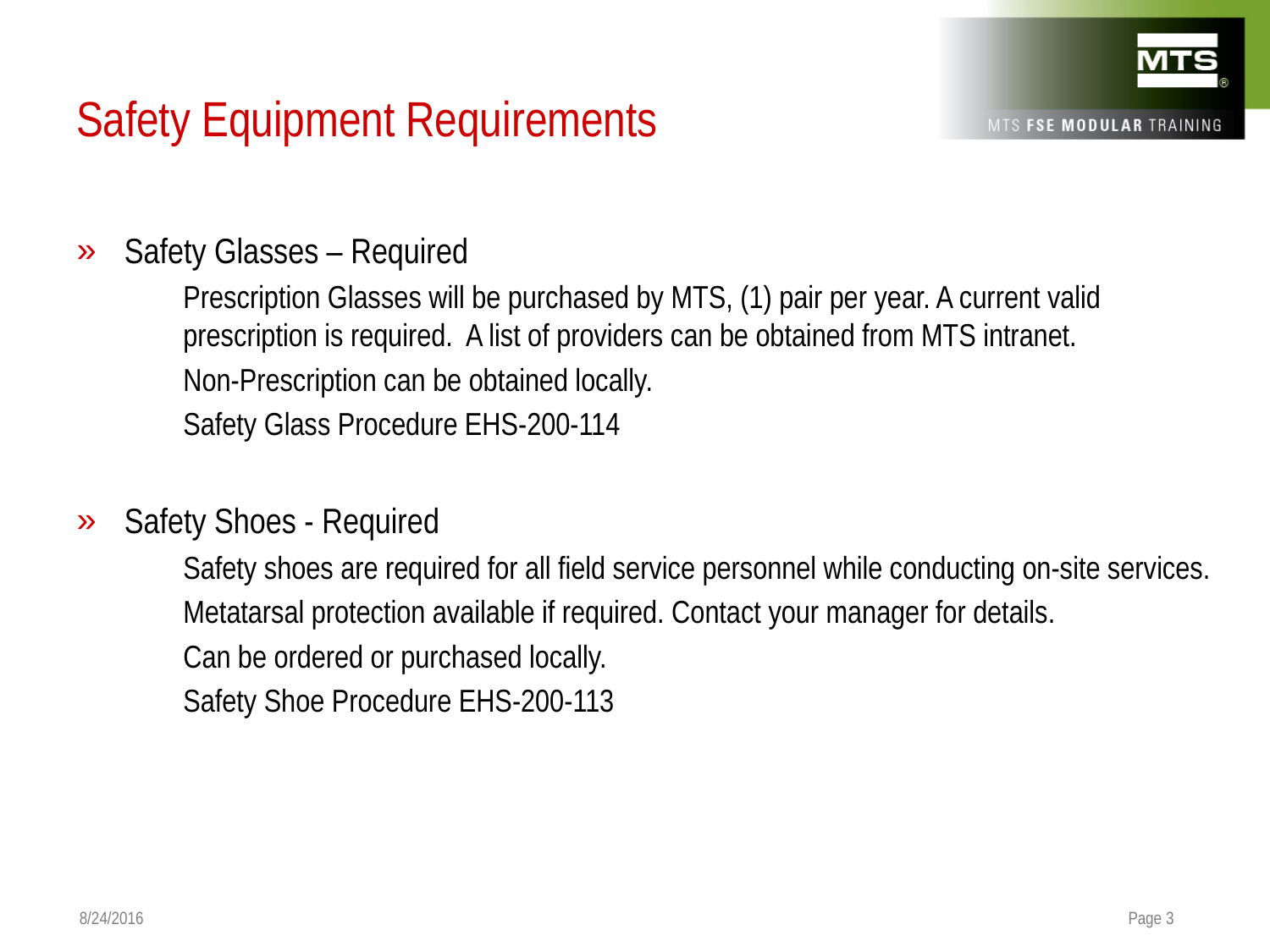

# Safety Equipment Requirements
Safety Glasses – Required
Prescription Glasses will be purchased by MTS, (1) pair per year. A current valid prescription is required.  A list of providers can be obtained from MTS intranet.
Non-Prescription can be obtained locally.
Safety Glass Procedure EHS-200-114

Safety Shoes - Required
Safety shoes are required for all field service personnel while conducting on-site services.
Metatarsal protection available if required. Contact your manager for details.
Can be ordered or purchased locally.
Safety Shoe Procedure EHS-200-113